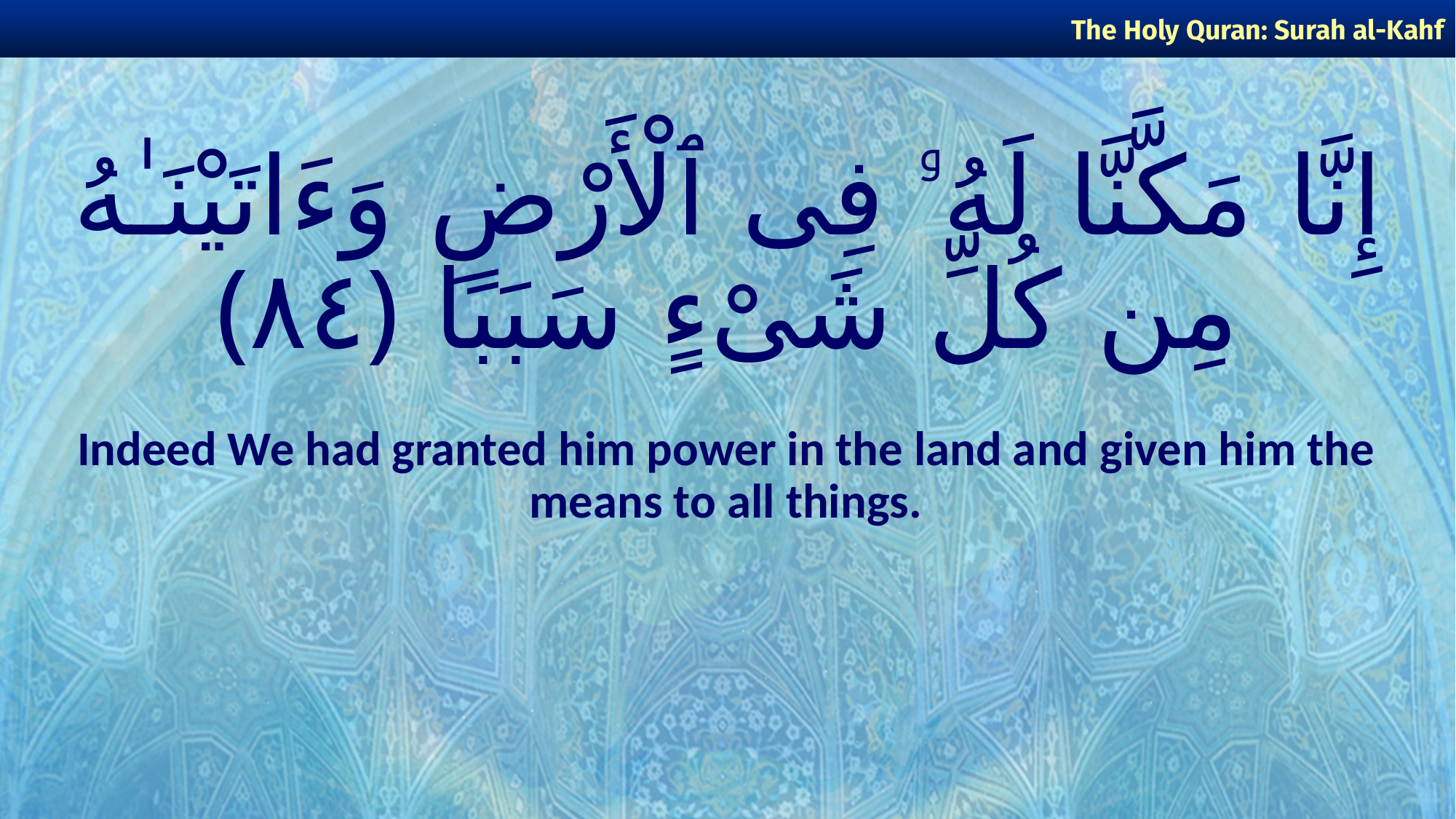

The Holy Quran: Surah al-Kahf
# إِنَّا مَكَّنَّا لَهُۥ فِى ٱلْأَرْضِ وَءَاتَيْنَـٰهُ مِن كُلِّ شَىْءٍ سَبَبًا ﴿٨٤﴾
Indeed We had granted him power in the land and given him the means to all things.